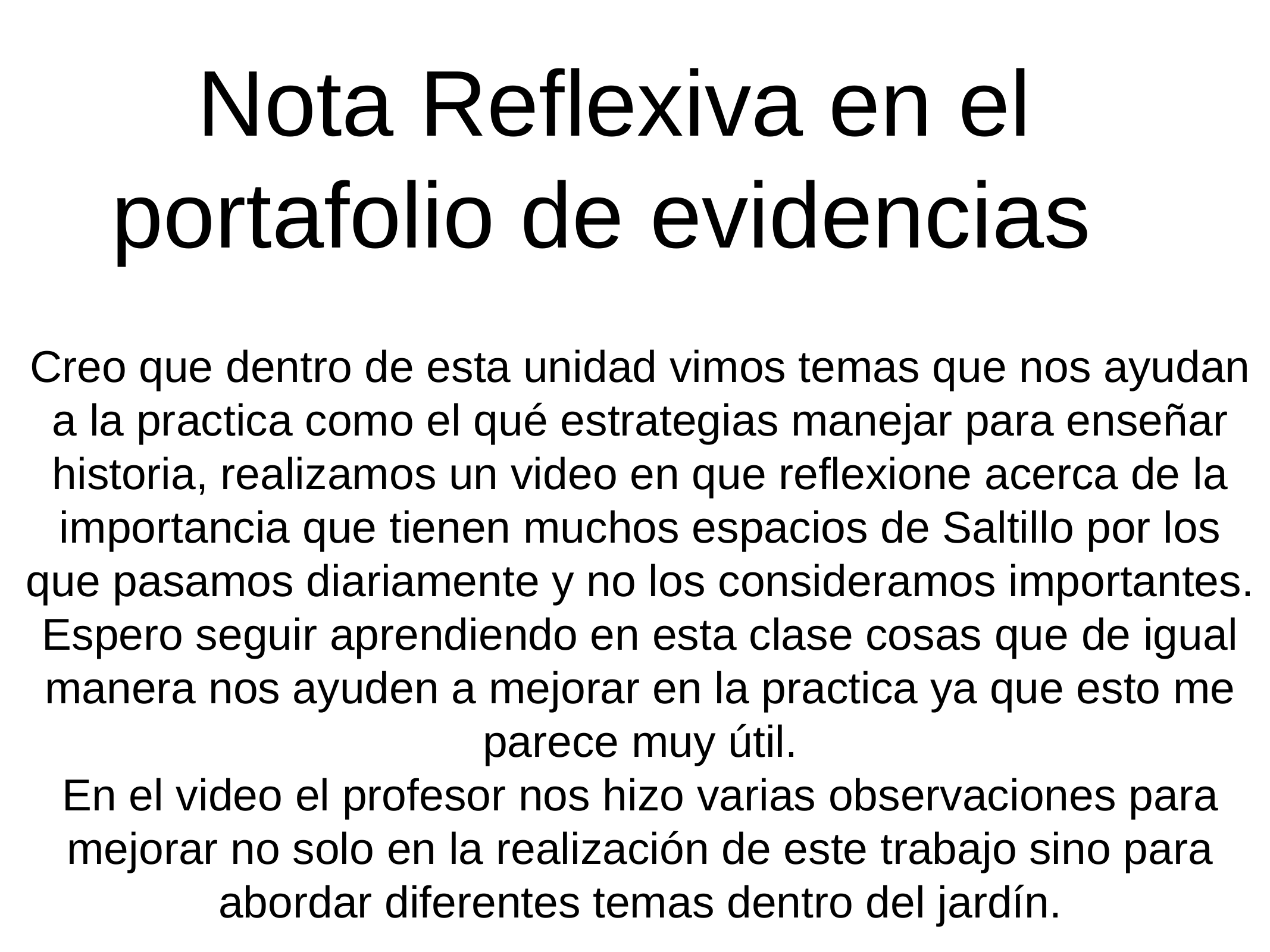

# Nota Reflexiva en el portafolio de evidencias
Creo que dentro de esta unidad vimos temas que nos ayudan a la practica como el qué estrategias manejar para enseñar historia, realizamos un video en que reflexione acerca de la importancia que tienen muchos espacios de Saltillo por los que pasamos diariamente y no los consideramos importantes.
Espero seguir aprendiendo en esta clase cosas que de igual manera nos ayuden a mejorar en la practica ya que esto me parece muy útil.
En el video el profesor nos hizo varias observaciones para mejorar no solo en la realización de este trabajo sino para abordar diferentes temas dentro del jardín.